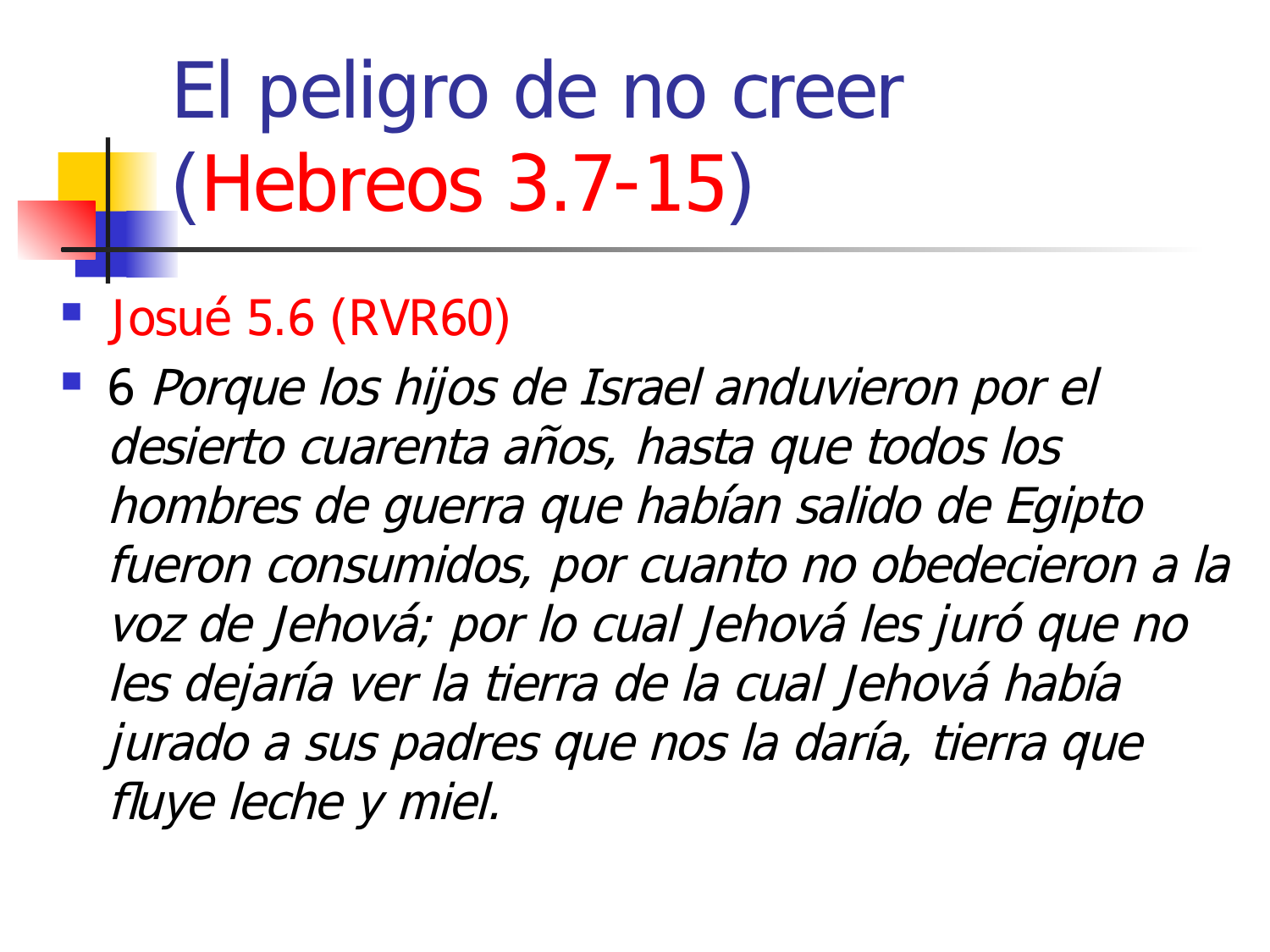

# El peligro de no creer (Hebreos 3.7-15)
Josué 5.6 (RVR60)
6 Porque los hijos de Israel anduvieron por el desierto cuarenta años, hasta que todos los hombres de guerra que habían salido de Egipto fueron consumidos, por cuanto no obedecieron a la voz de Jehová; por lo cual Jehová les juró que no les dejaría ver la tierra de la cual Jehová había jurado a sus padres que nos la daría, tierra que fluye leche y miel.